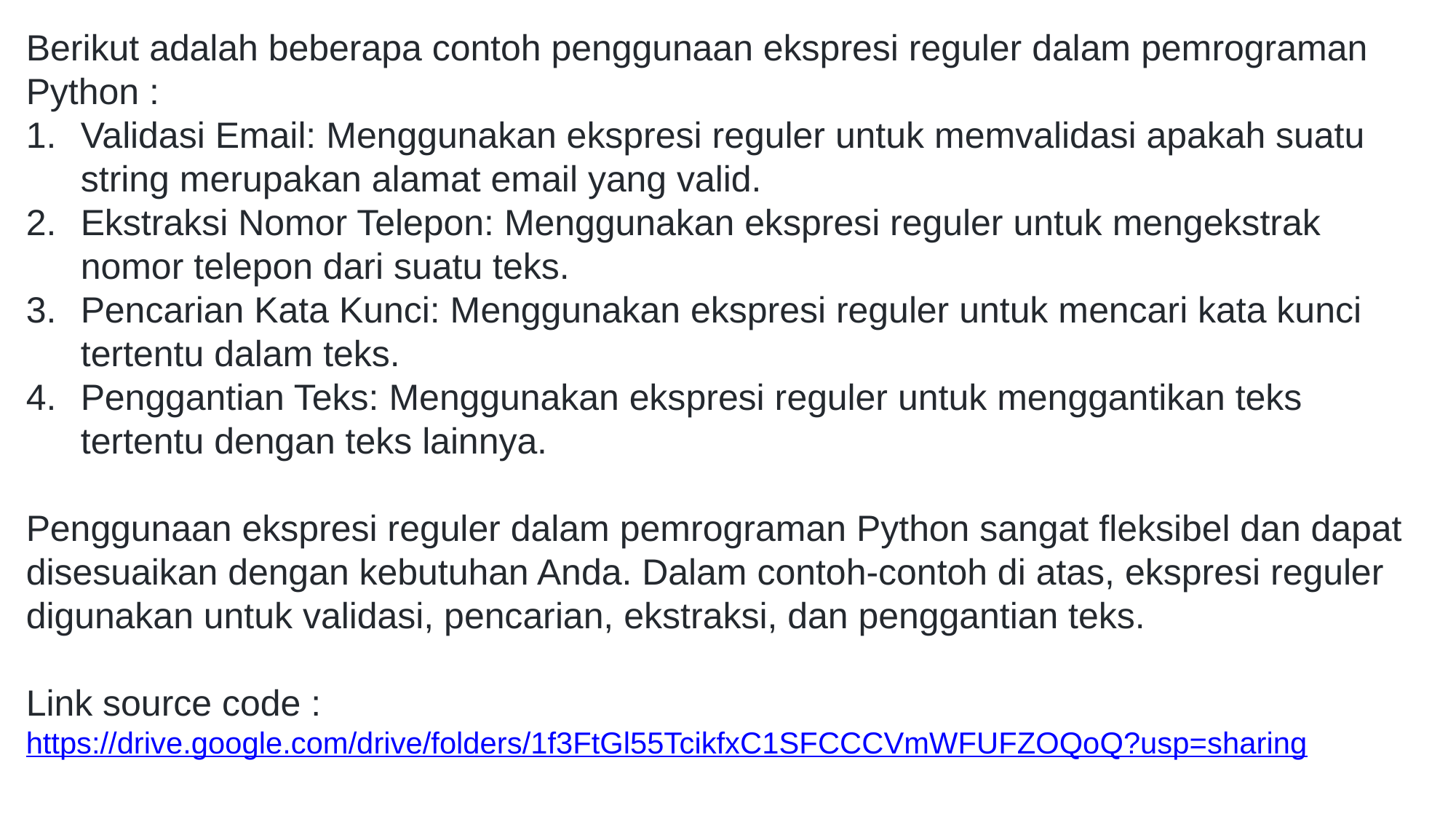

Berikut adalah beberapa contoh penggunaan ekspresi reguler dalam pemrograman Python :
Validasi Email: Menggunakan ekspresi reguler untuk memvalidasi apakah suatu string merupakan alamat email yang valid.
Ekstraksi Nomor Telepon: Menggunakan ekspresi reguler untuk mengekstrak nomor telepon dari suatu teks.
Pencarian Kata Kunci: Menggunakan ekspresi reguler untuk mencari kata kunci tertentu dalam teks.
Penggantian Teks: Menggunakan ekspresi reguler untuk menggantikan teks tertentu dengan teks lainnya.

Penggunaan ekspresi reguler dalam pemrograman Python sangat fleksibel dan dapat disesuaikan dengan kebutuhan Anda. Dalam contoh-contoh di atas, ekspresi reguler digunakan untuk validasi, pencarian, ekstraksi, dan penggantian teks.

Link source code :
https://drive.google.com/drive/folders/1f3FtGl55TcikfxC1SFCCCVmWFUFZOQoQ?usp=sharing